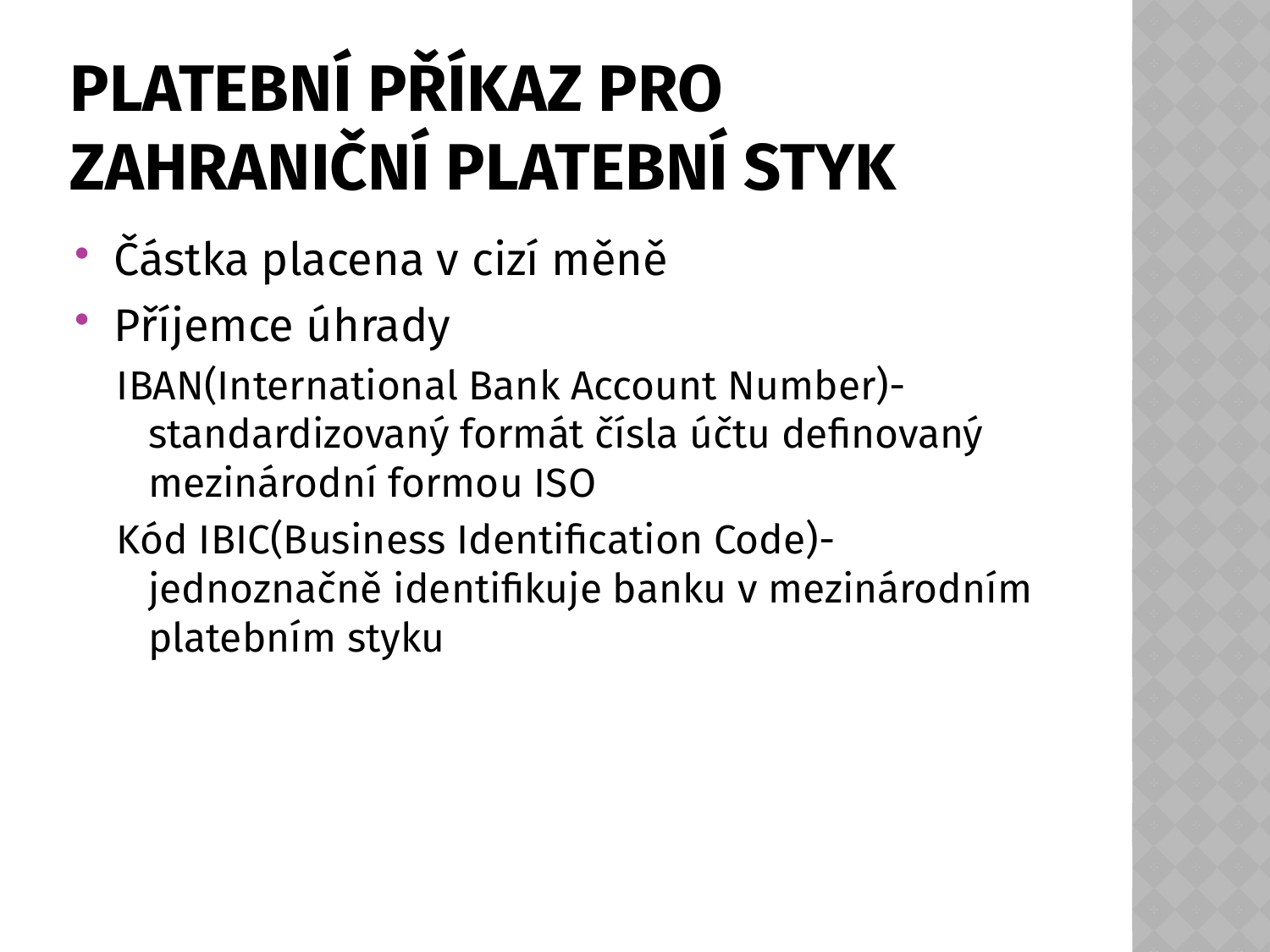

# Platební příkaz pro zahraniční platební styk
Částka placena v cizí měně
Příjemce úhrady
IBAN(International Bank Account Number)- standardizovaný formát čísla účtu definovaný mezinárodní formou ISO
Kód IBIC(Business Identification Code)- jednoznačně identifikuje banku v mezinárodním platebním styku